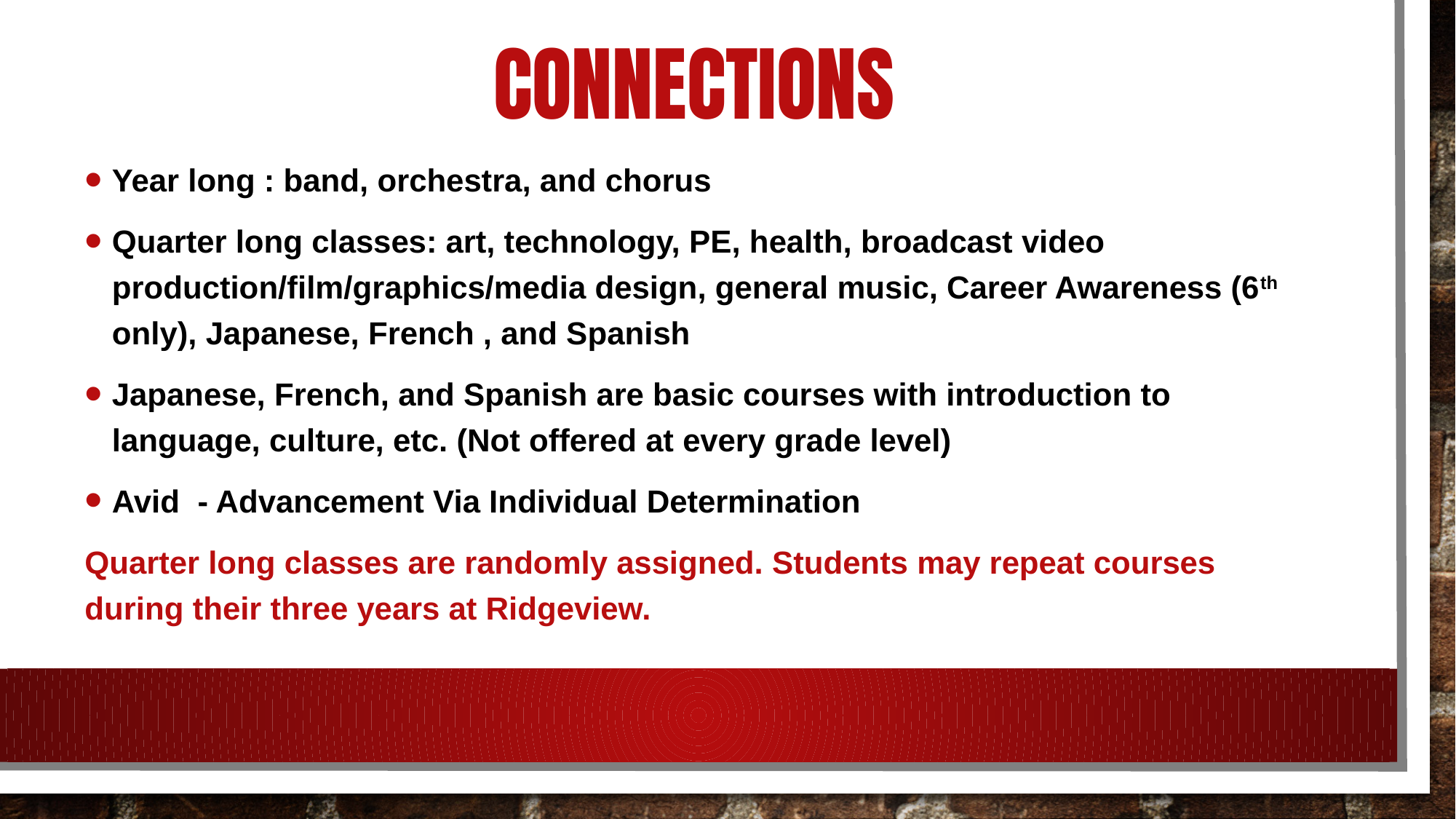

# Connections
Year long : band, orchestra, and chorus
Quarter long classes: art, technology, PE, health, broadcast video production/film/graphics/media design, general music, Career Awareness (6th only), Japanese, French , and Spanish
Japanese, French, and Spanish are basic courses with introduction to language, culture, etc. (Not offered at every grade level)
Avid  - Advancement Via Individual Determination
Quarter long classes are randomly assigned. Students may repeat courses during their three years at Ridgeview.